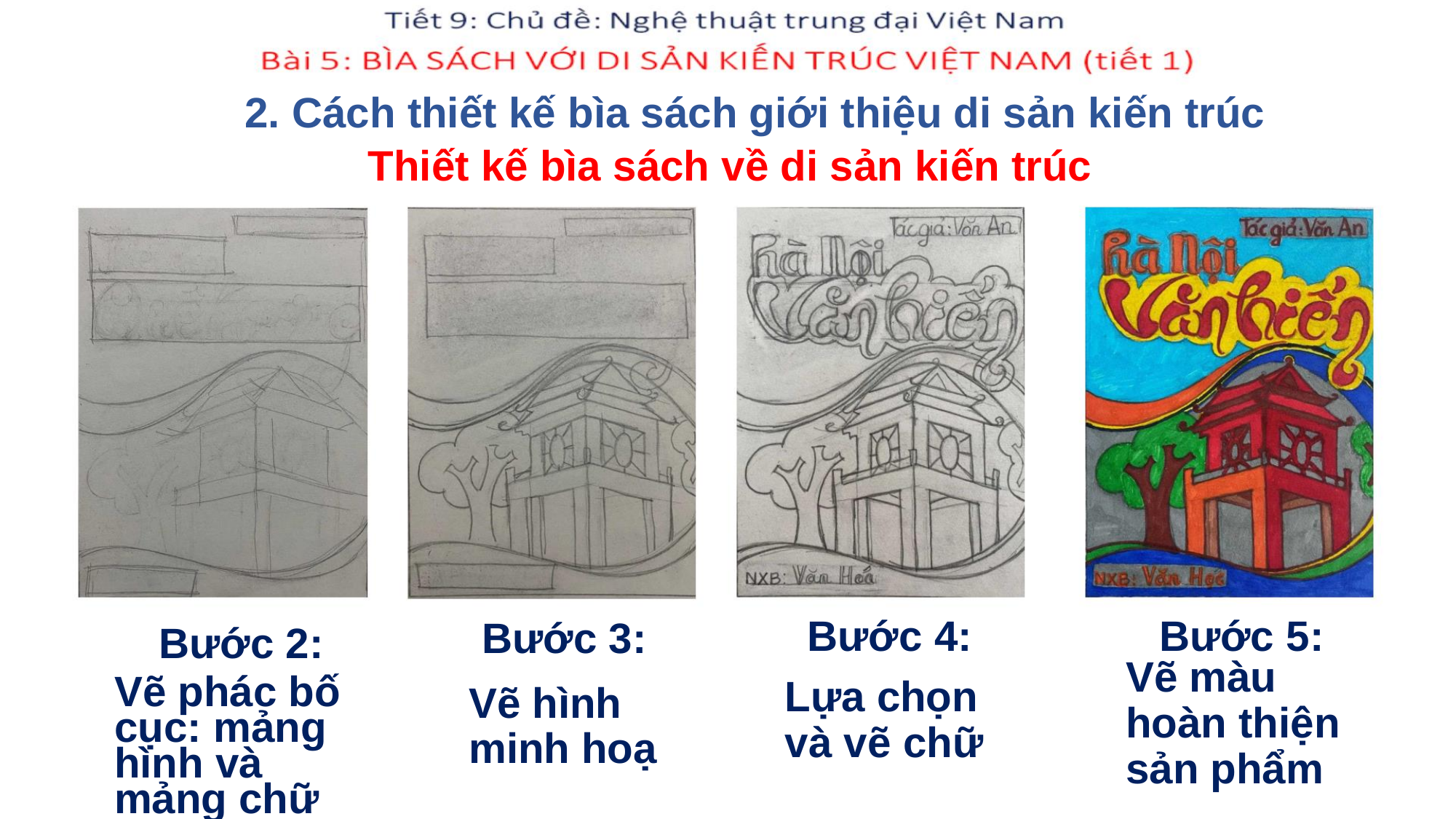

2. Cách thiết kế bìa sách giới thiệu di sản kiến trúc
Thiết kế bìa sách về di sản kiến trúc
Bước 4:
Bước 5:
Vẽ màu
hoàn thiện
sản phẩm
Bước 3:
Bước 2:
Vẽ phác bố
cục: mảng
hình và
Lựa chọn
và vẽ chữ
Vẽ hình
minh hoạ
mảng chữ